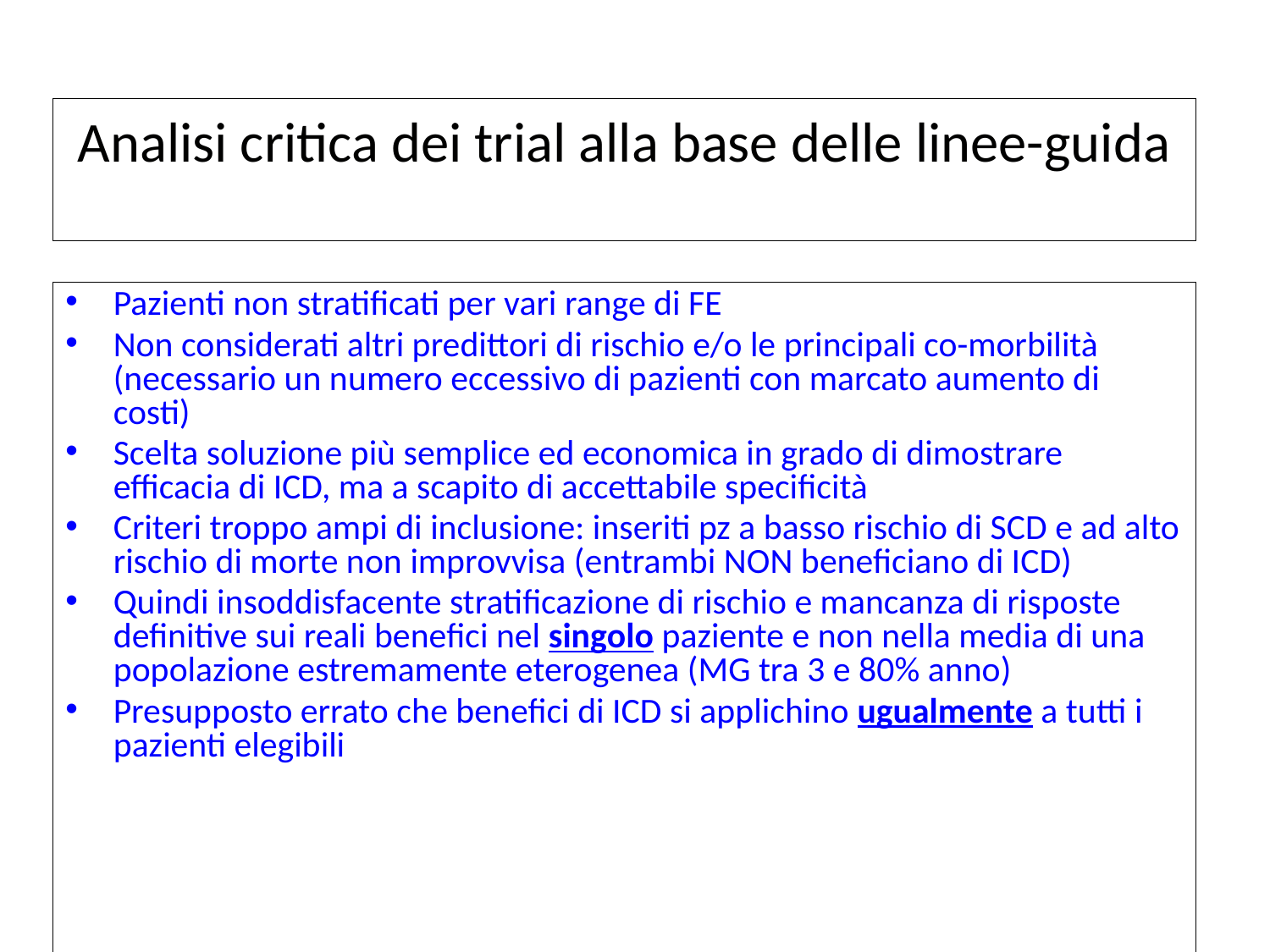

# Analisi critica dei trial alla base delle linee-guida
Pazienti non stratificati per vari range di FE
Non considerati altri predittori di rischio e/o le principali co-morbilità (necessario un numero eccessivo di pazienti con marcato aumento di costi)
Scelta soluzione più semplice ed economica in grado di dimostrare efficacia di ICD, ma a scapito di accettabile specificità
Criteri troppo ampi di inclusione: inseriti pz a basso rischio di SCD e ad alto rischio di morte non improvvisa (entrambi NON beneficiano di ICD)
Quindi insoddisfacente stratificazione di rischio e mancanza di risposte definitive sui reali benefici nel singolo paziente e non nella media di una popolazione estremamente eterogenea (MG tra 3 e 80% anno)
Presupposto errato che benefici di ICD si applichino ugualmente a tutti i pazienti elegibili